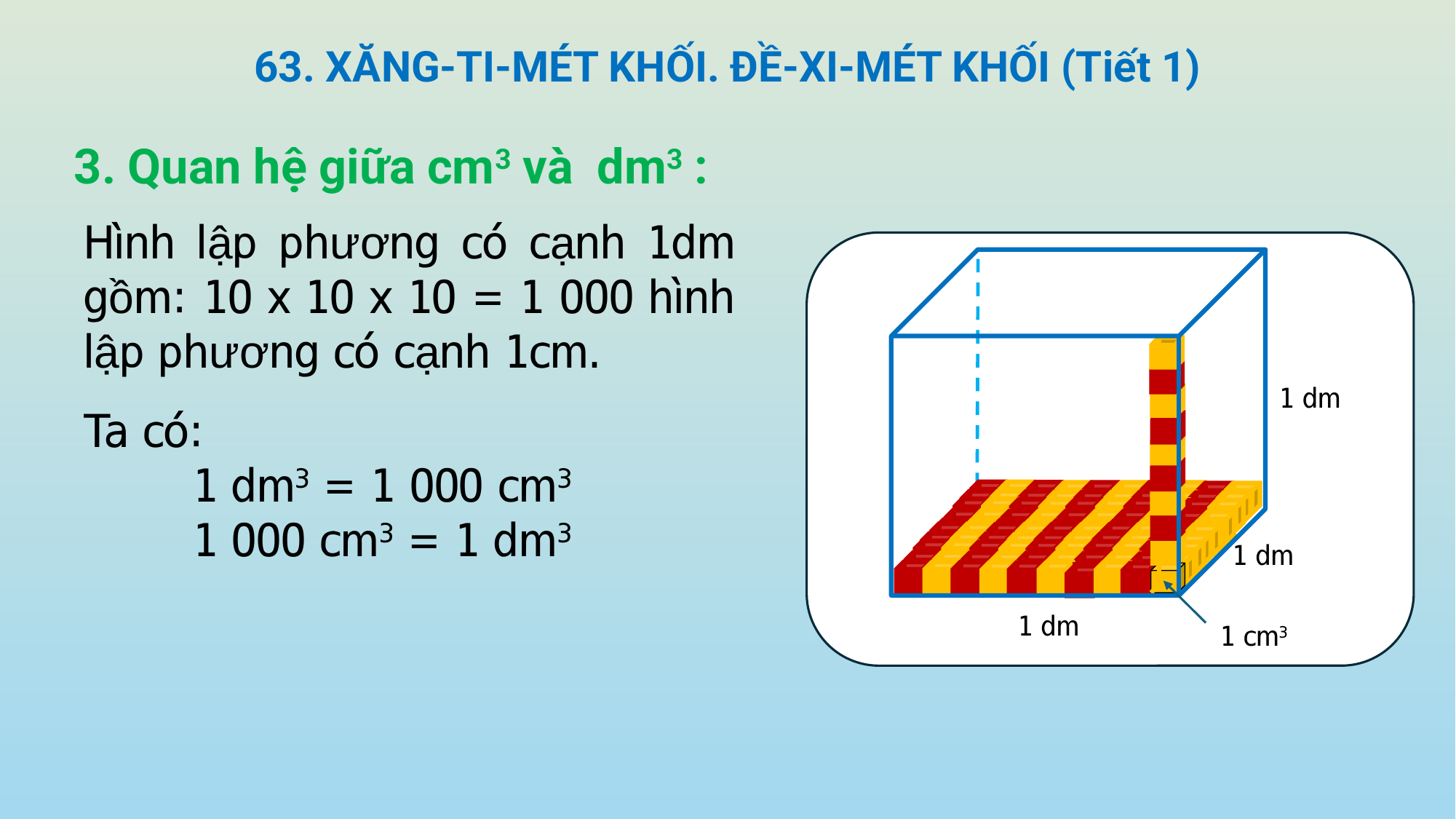

63. XĂNG-TI-MÉT KHỐI. ĐỀ-XI-MÉT KHỐI (Tiết 1)
3. Quan hệ giữa cm3 và  dm3 :

Hình lập phương có cạnh 1dm gồm: 10 x 10 x 10 = 1 000 hình lập phương có cạnh 1cm.

1 dm
Ta có:
	1 dm3 = 1 000 cm3
	1 000 cm3 = 1 dm3

1 dm
1 dm
1 cm3